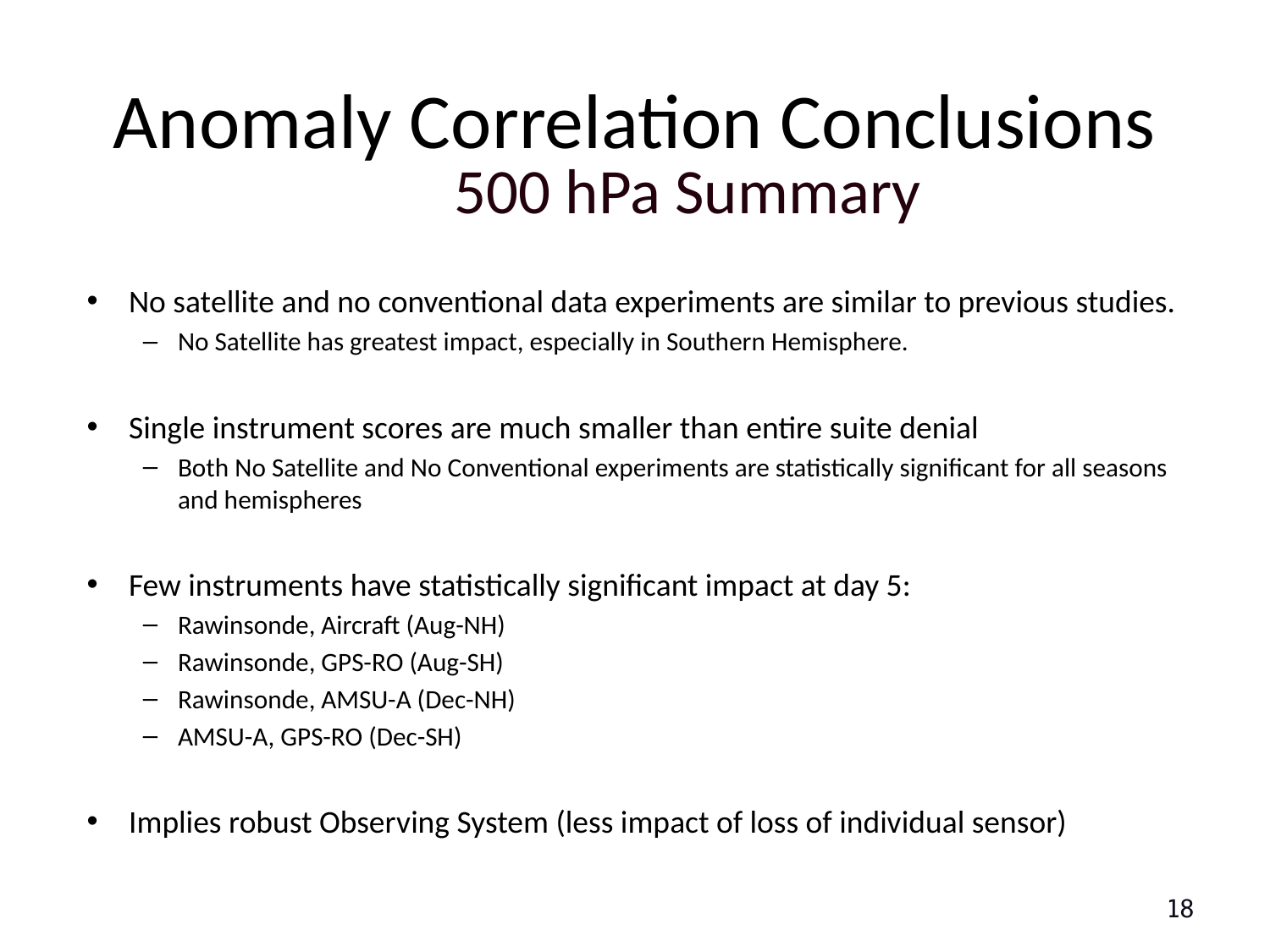

# Anomaly Correlation Conclusions
500 hPa Summary
No satellite and no conventional data experiments are similar to previous studies.
No Satellite has greatest impact, especially in Southern Hemisphere.

Single instrument scores are much smaller than entire suite denial
Both No Satellite and No Conventional experiments are statistically significant for all seasons and hemispheres

Few instruments have statistically significant impact at day 5:
Rawinsonde, Aircraft (Aug-NH)
Rawinsonde, GPS-RO (Aug-SH)
Rawinsonde, AMSU-A (Dec-NH)
AMSU-A, GPS-RO (Dec-SH)

Implies robust Observing System (less impact of loss of individual sensor)
18